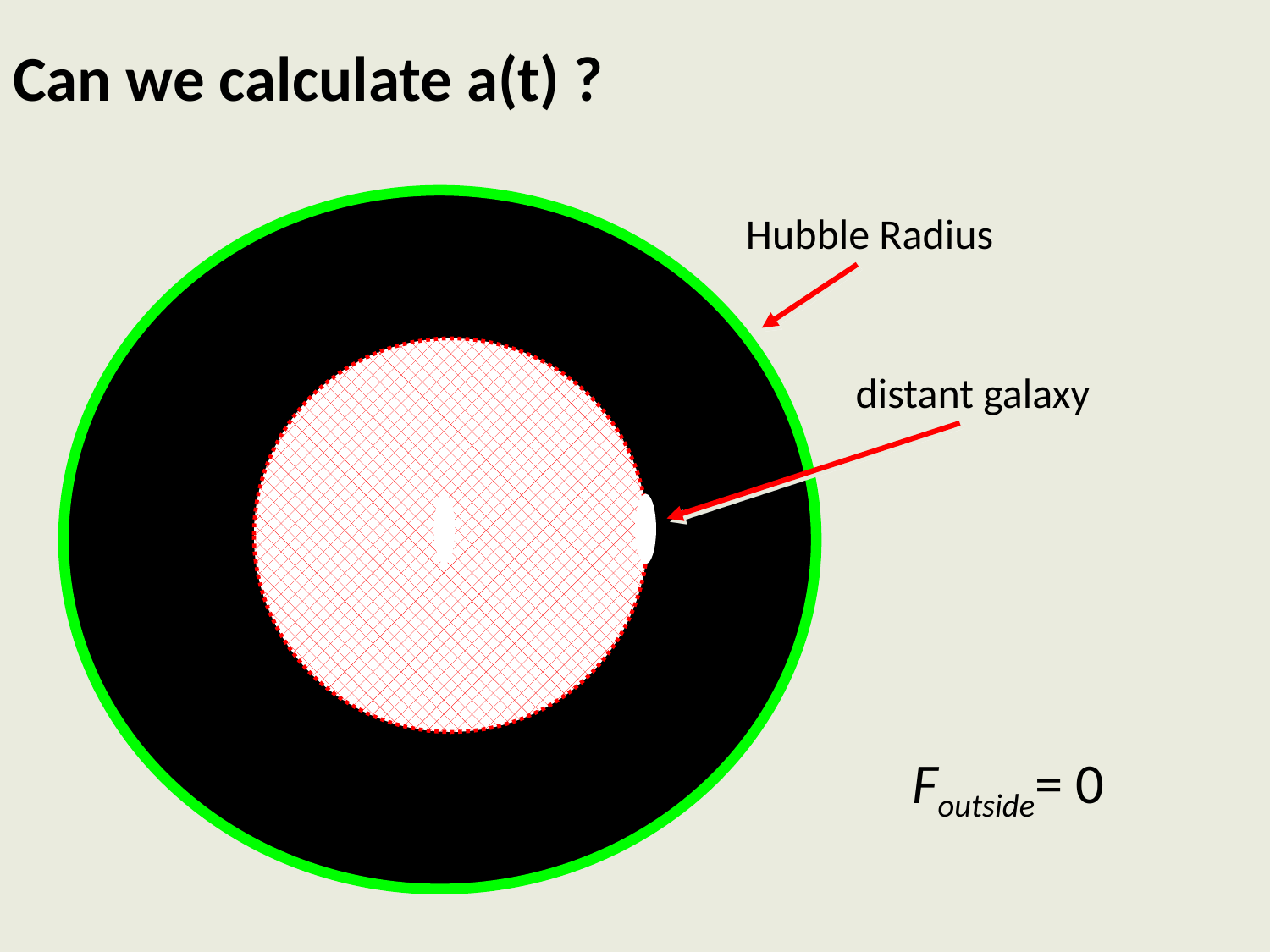

Can we calculate a(t) ?

Hubble Radius

distant galaxy

Foutside= 0